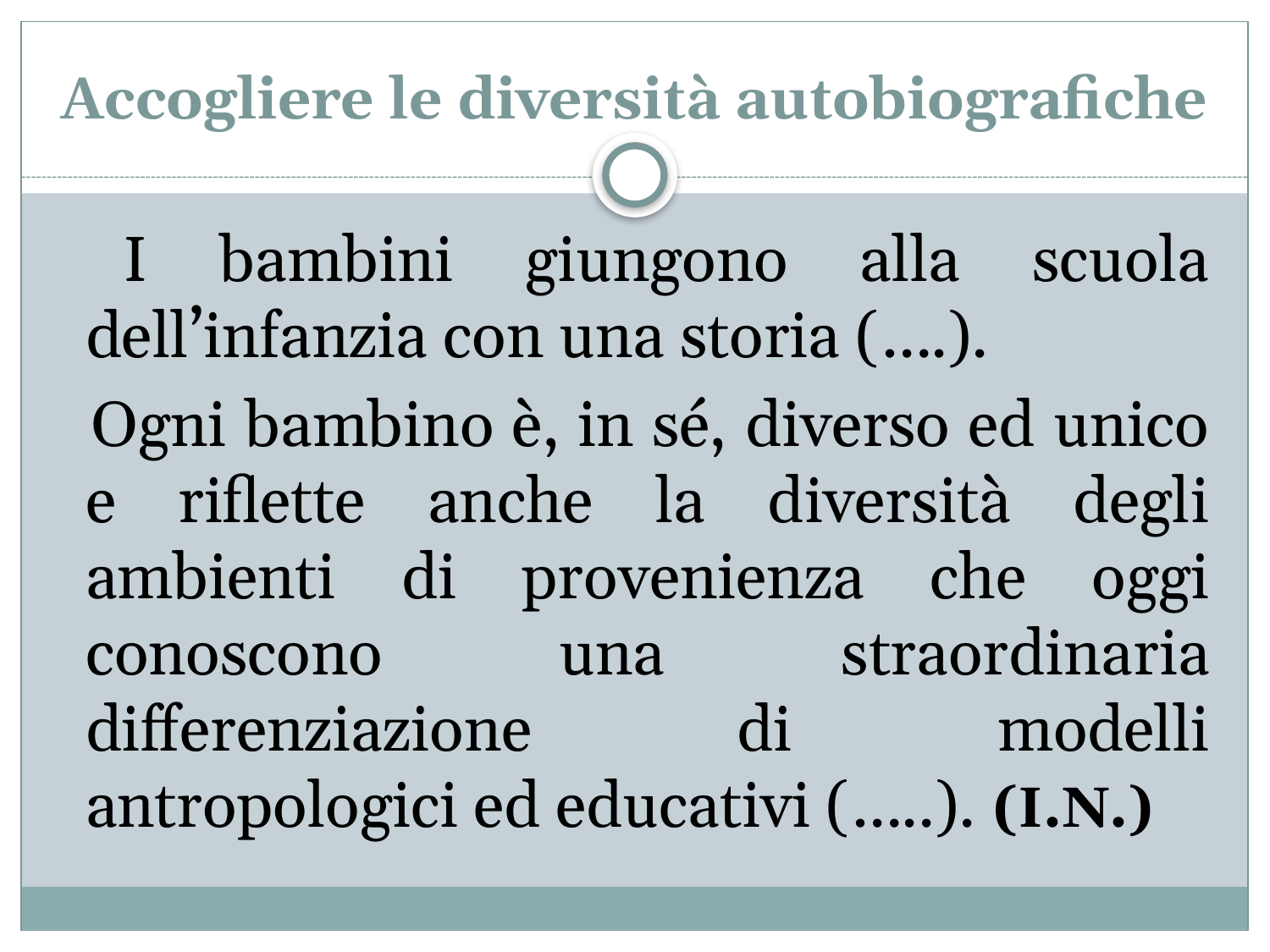

# Accogliere le diversità autobiografiche
 I bambini giungono alla scuola dell’infanzia con una storia (….).
  	Ogni bambino è, in sé, diverso ed unico e riflette anche la diversità degli ambienti di provenienza che oggi conoscono una straordinaria differenziazione di modelli antropologici ed educativi (…..). (I.N.)